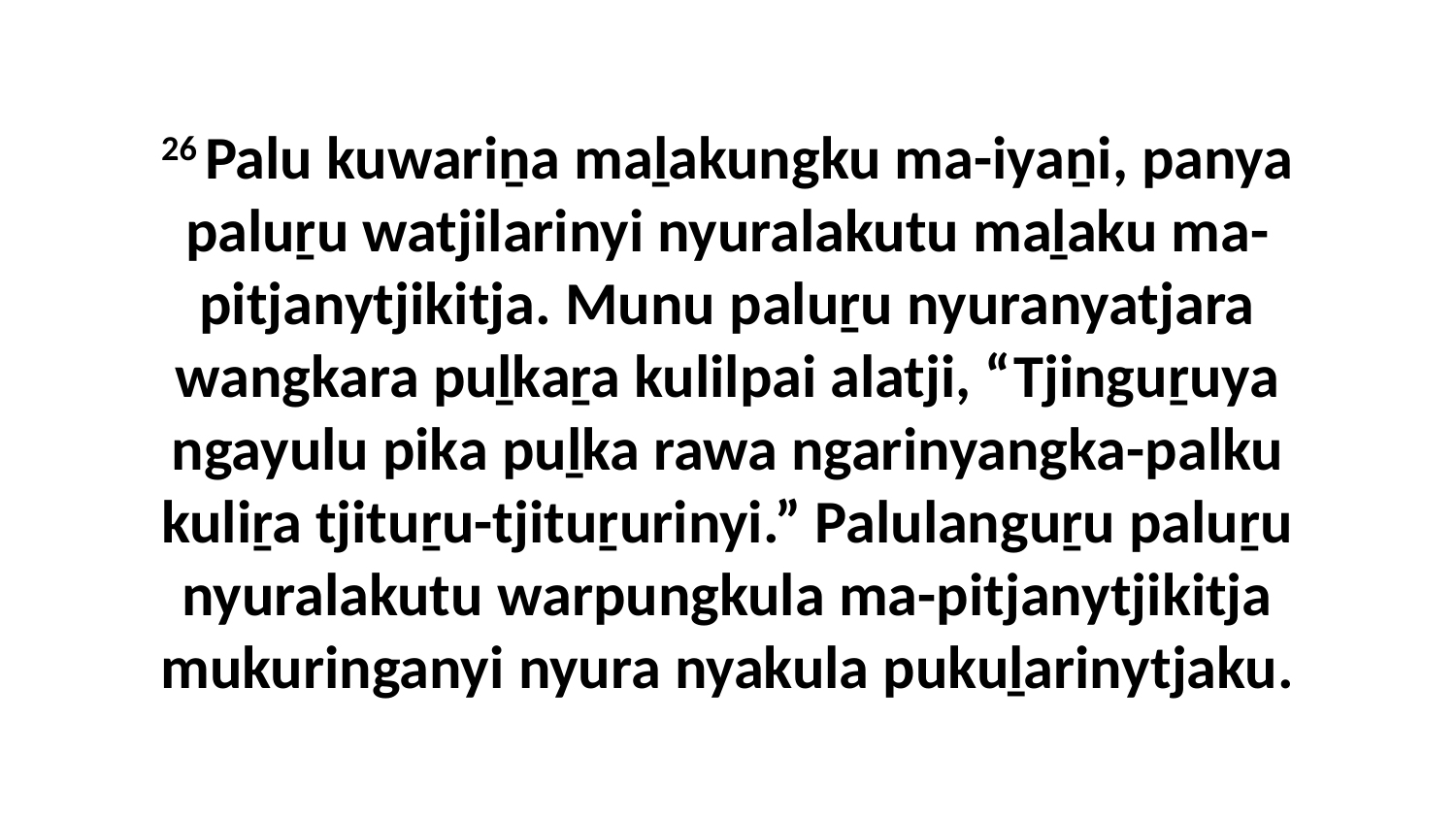

26 Palu kuwariṉa maḻakungku ma-iyaṉi, panya paluṟu watjilarinyi nyuralakutu maḻaku ma-pitjanytjikitja. Munu paluṟu nyuranyatjara wangkara puḻkaṟa kulilpai alatji, “Tjinguṟuya ngayulu pika puḻka rawa ngarinyangka-palku kuliṟa tjituṟu-tjituṟurinyi.” Palulanguṟu paluṟu nyuralakutu warpungkula ma-pitjanytjikitja mukuringanyi nyura nyakula pukuḻarinytjaku.